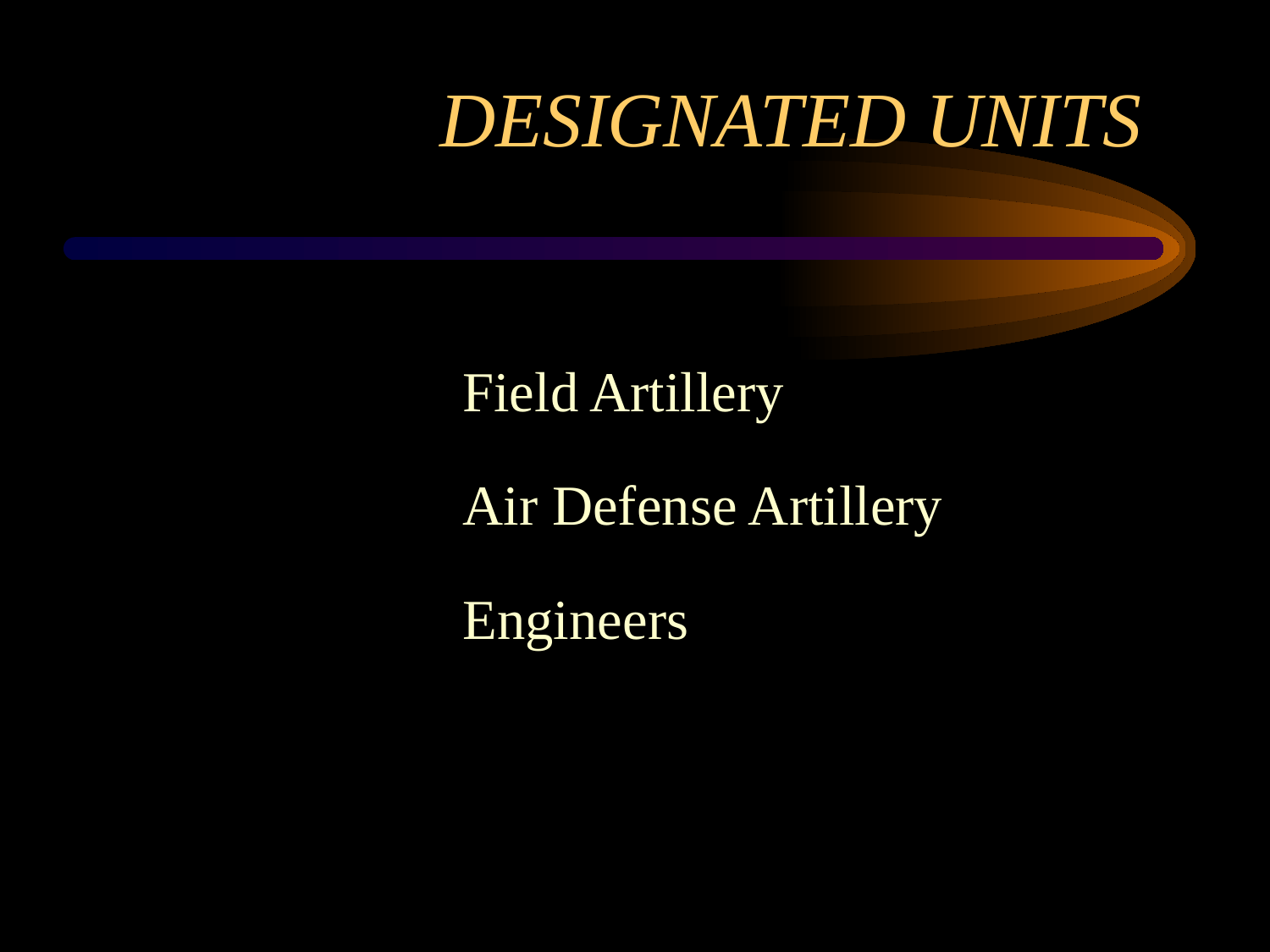

# DESIGNATED UNITS
				Field Artillery

				Air Defense Artillery

				Engineers